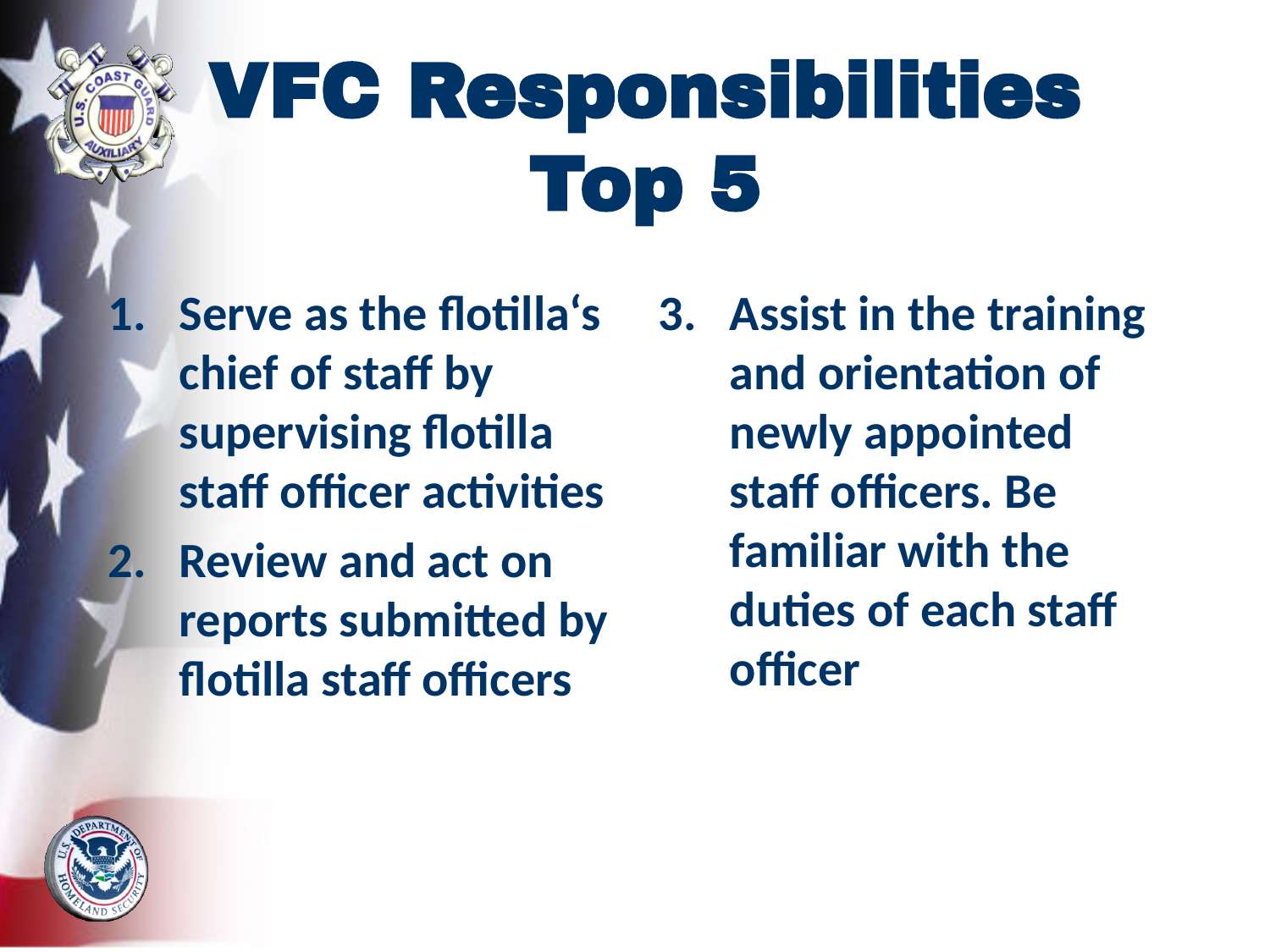

# VFC Responsibilities Top 5
Serve as the flotilla‘s chief of staff by supervising flotilla staff officer activities
Review and act on reports submitted by flotilla staff officers

Assist in the training and orientation of newly appointed staff officers. Be familiar with the duties of each staff officer